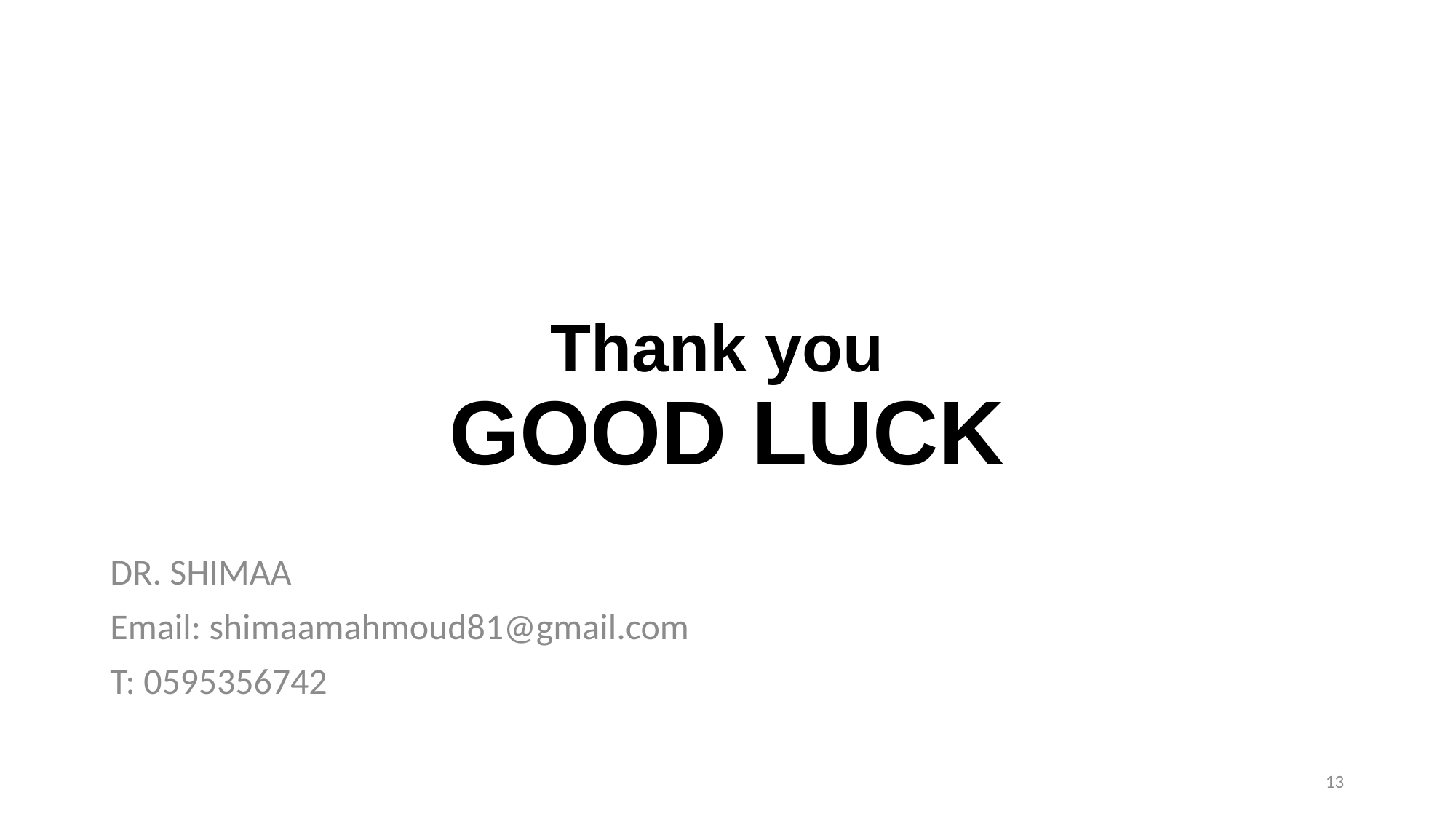

# Thank you GOOD LUCK
DR. SHIMAA
Email: shimaamahmoud81@gmail.com
T: 0595356742

13